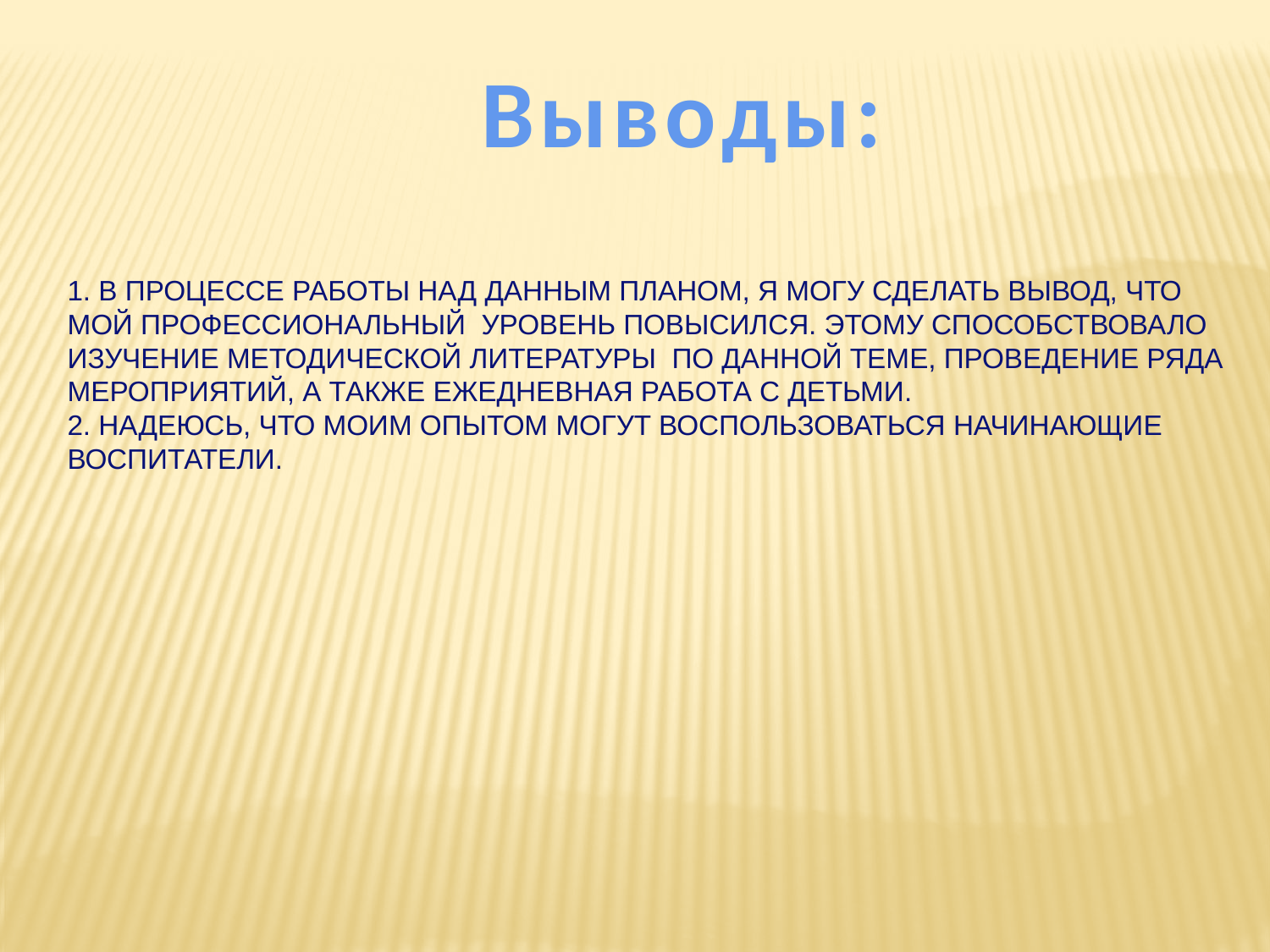

Выводы:
1. В процессе работы над данным планом, я могу сделать вывод, что мой профессиональный  уровень повысился. Этому способствовало изучение методической литературы  по данной теме, проведение ряда мероприятий, А также ежедневная работа с детьми.
2. надеюсь, что моим опытом могут воспользоваться начинающие воспитатели.